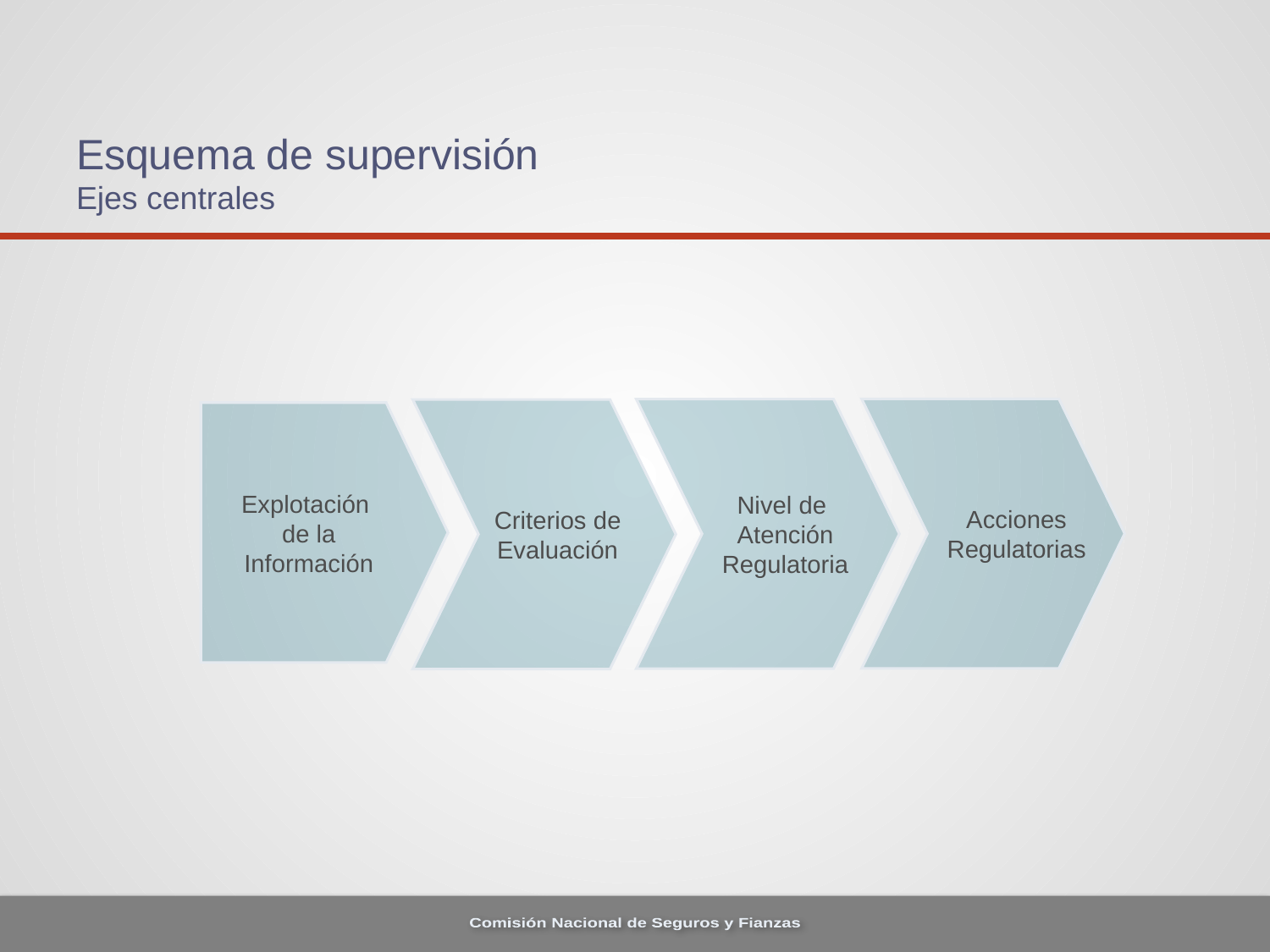

# Esquema de supervisión Ejes centrales

Acciones
Regulatorias

Nivel de
Atención
Regulatoria

Criterios de
Evaluación
Explotación
de la
Información